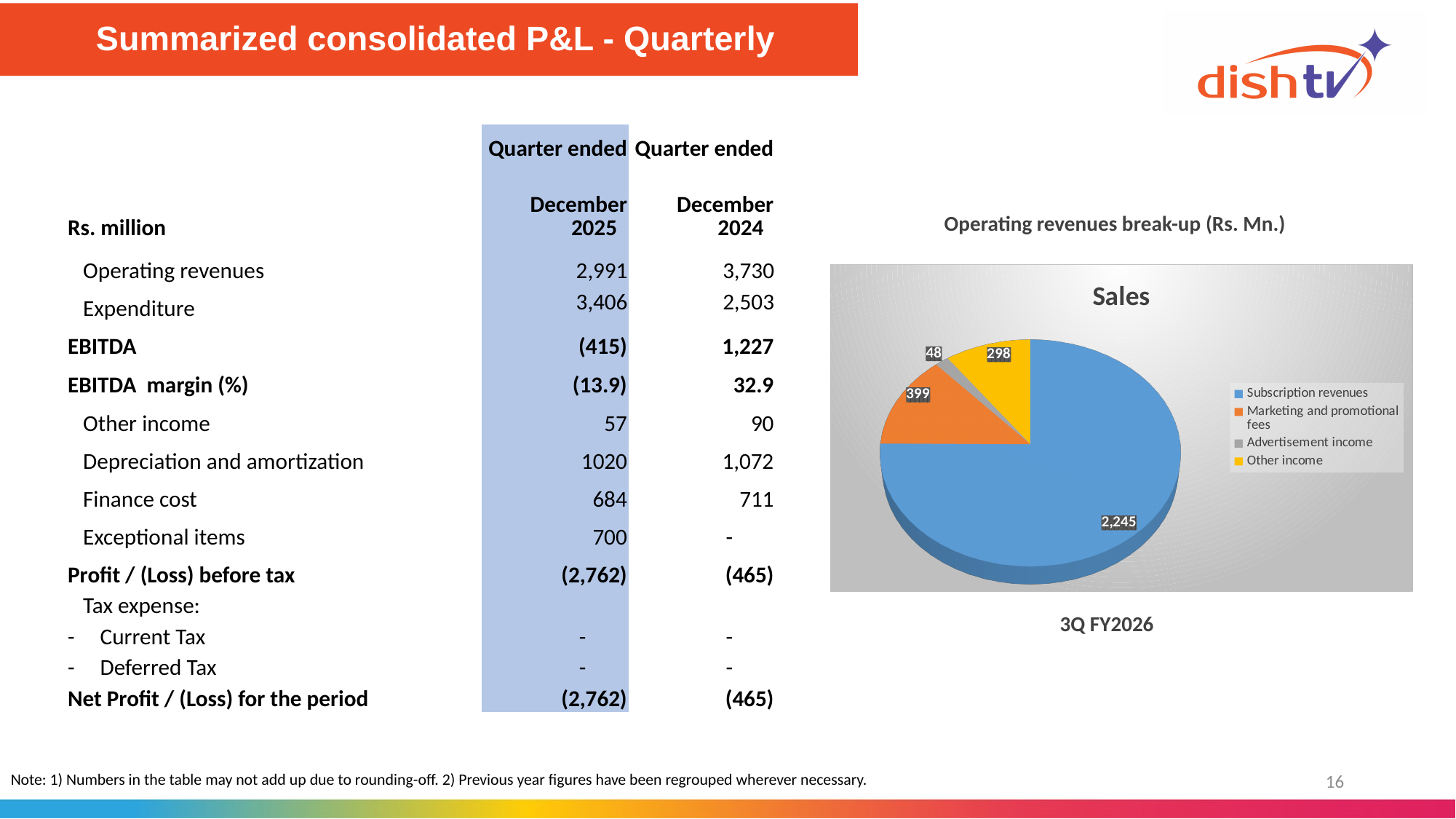

Summarized consolidated P&L - Quarterly
|  |  | Quarter ended | Quarter ended |
| --- | --- | --- | --- |
| Rs. million |  | December 2025 | December 2024 |
| Operating revenues |  | 2,991 | 3,730 |
| Expenditure |  | 3,406 | 2,503 |
| EBITDA |  | (415) | 1,227 |
| EBITDA margin (%) |  | (13.9) | 32.9 |
| Other income |  | 57 | 90 |
| Depreciation and amortization |  | 1020 | 1,072 |
| Finance cost |  | 684 | 711 |
| Exceptional items |  | 700 | - |
| Profit / (Loss) before tax |  | (2,762) | (465) |
| Tax expense: |  |  |  |
| - Current Tax |  | - | - |
| - Deferred Tax |  | - | - |
| Net Profit / (Loss) for the period |  | (2,762) | (465) |
Operating revenues break-up (Rs. Mn.)

[unsupported chart]

3Q FY2026
16
Note: 1) Numbers in the table may not add up due to rounding-off. 2) Previous year figures have been regrouped wherever necessary.